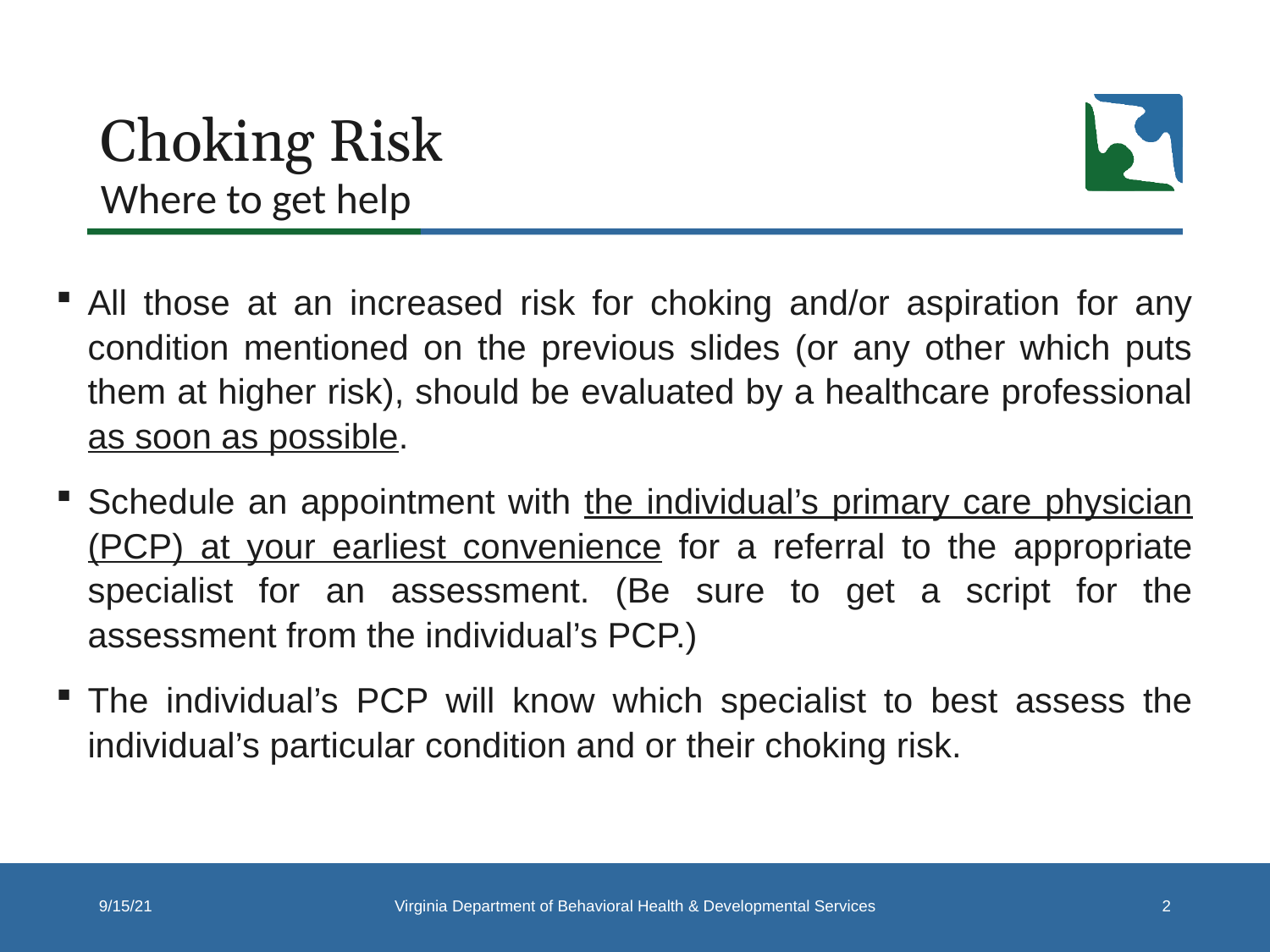

# Choking Risk
Where to get help
All those at an increased risk for choking and/or aspiration for any condition mentioned on the previous slides (or any other which puts them at higher risk), should be evaluated by a healthcare professional as soon as possible.
Schedule an appointment with the individual’s primary care physician (PCP) at your earliest convenience for a referral to the appropriate specialist for an assessment. (Be sure to get a script for the assessment from the individual’s PCP.)
The individual’s PCP will know which specialist to best assess the individual’s particular condition and or their choking risk.
Virginia Department of Behavioral Health & Developmental Services
9/15/21
2